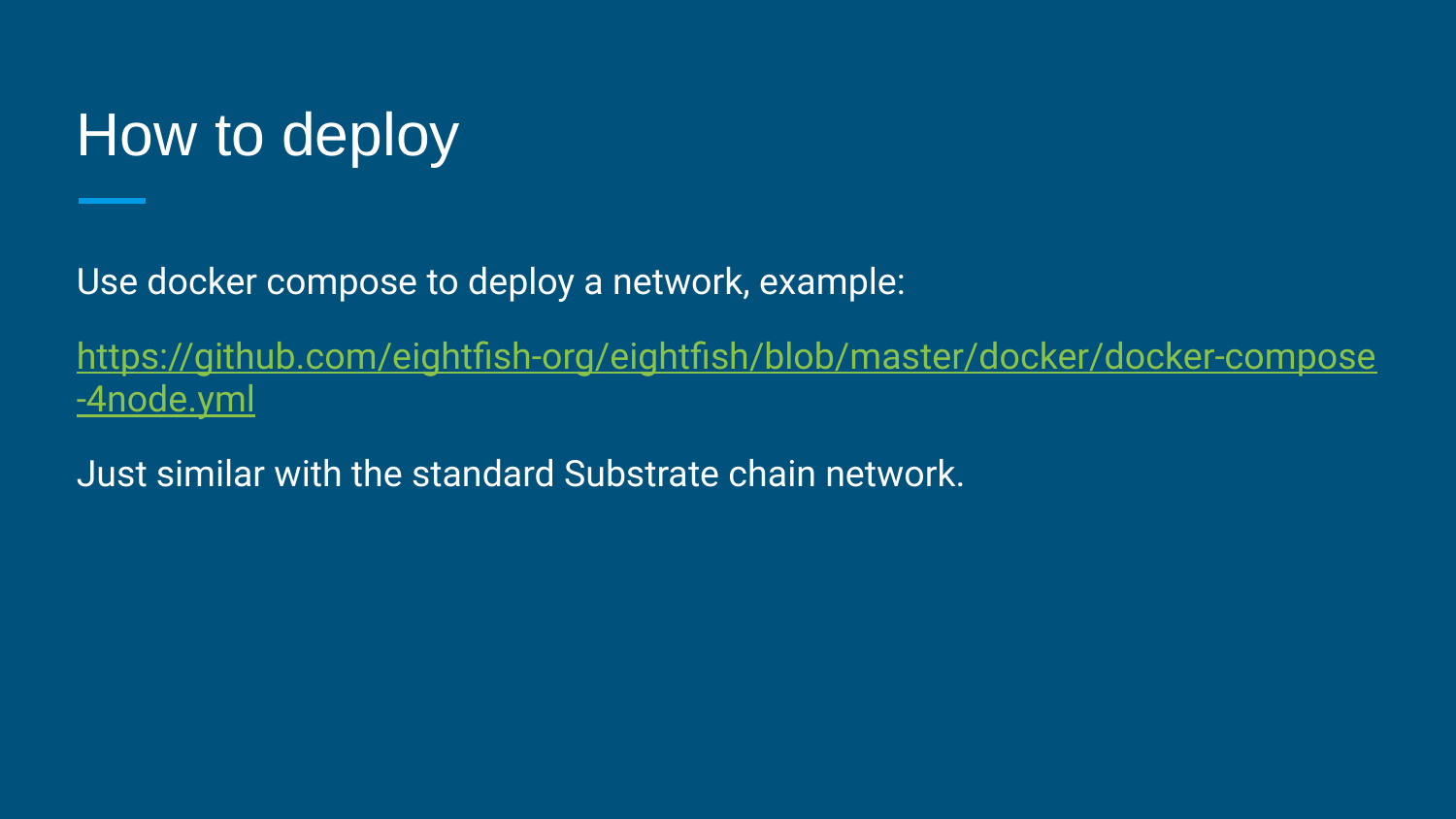

# How to deploy
Use docker compose to deploy a network, example:
https://github.com/eightfish-org/eightfish/blob/master/docker/docker-compose-4node.yml
Just similar with the standard Substrate chain network.